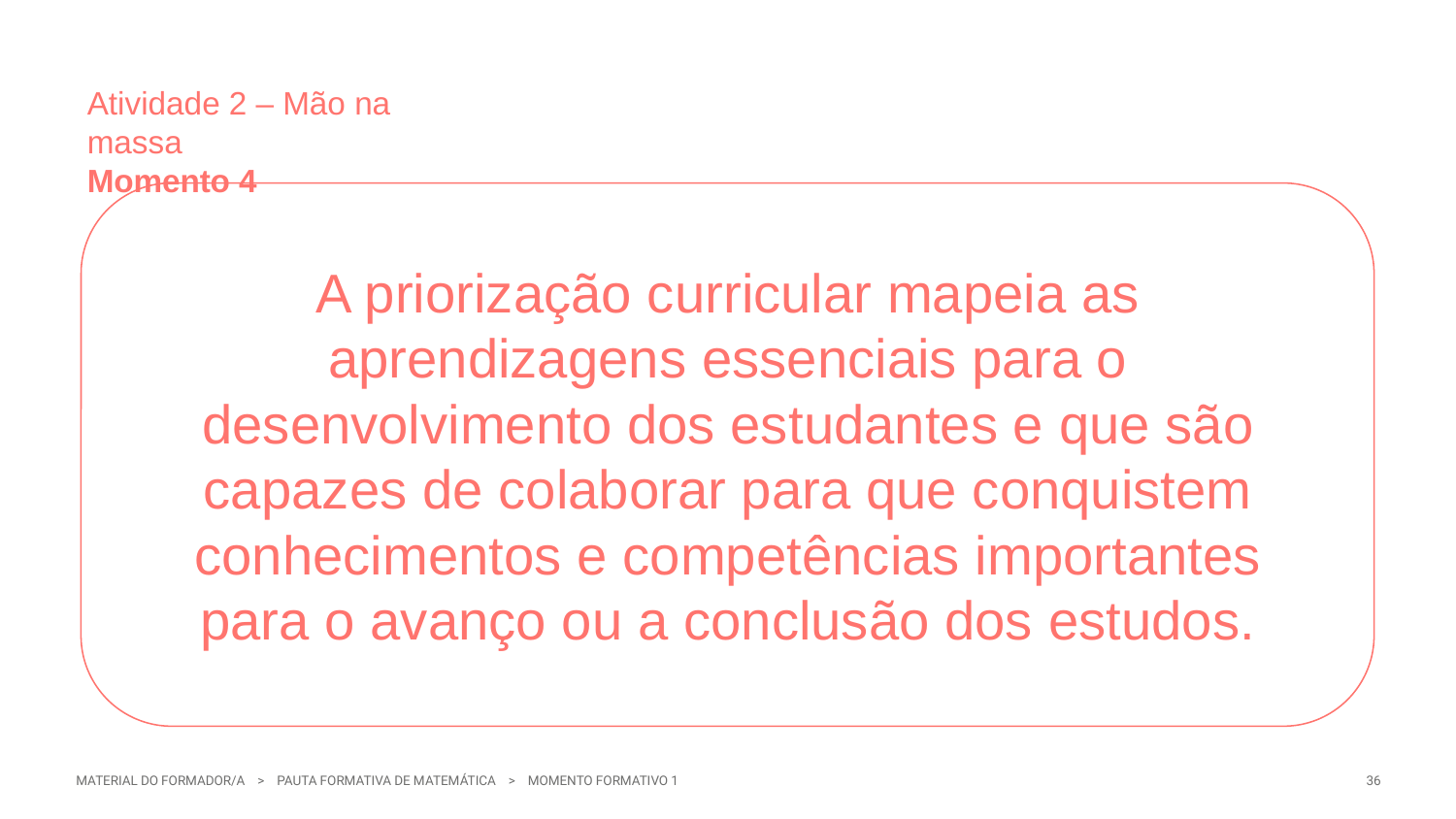

Atividade 2 – Mão na massa
Momento 4
A priorização curricular mapeia as aprendizagens essenciais para o desenvolvimento dos estudantes e que são capazes de colaborar para que conquistem conhecimentos e competências importantes para o avanço ou a conclusão dos estudos.